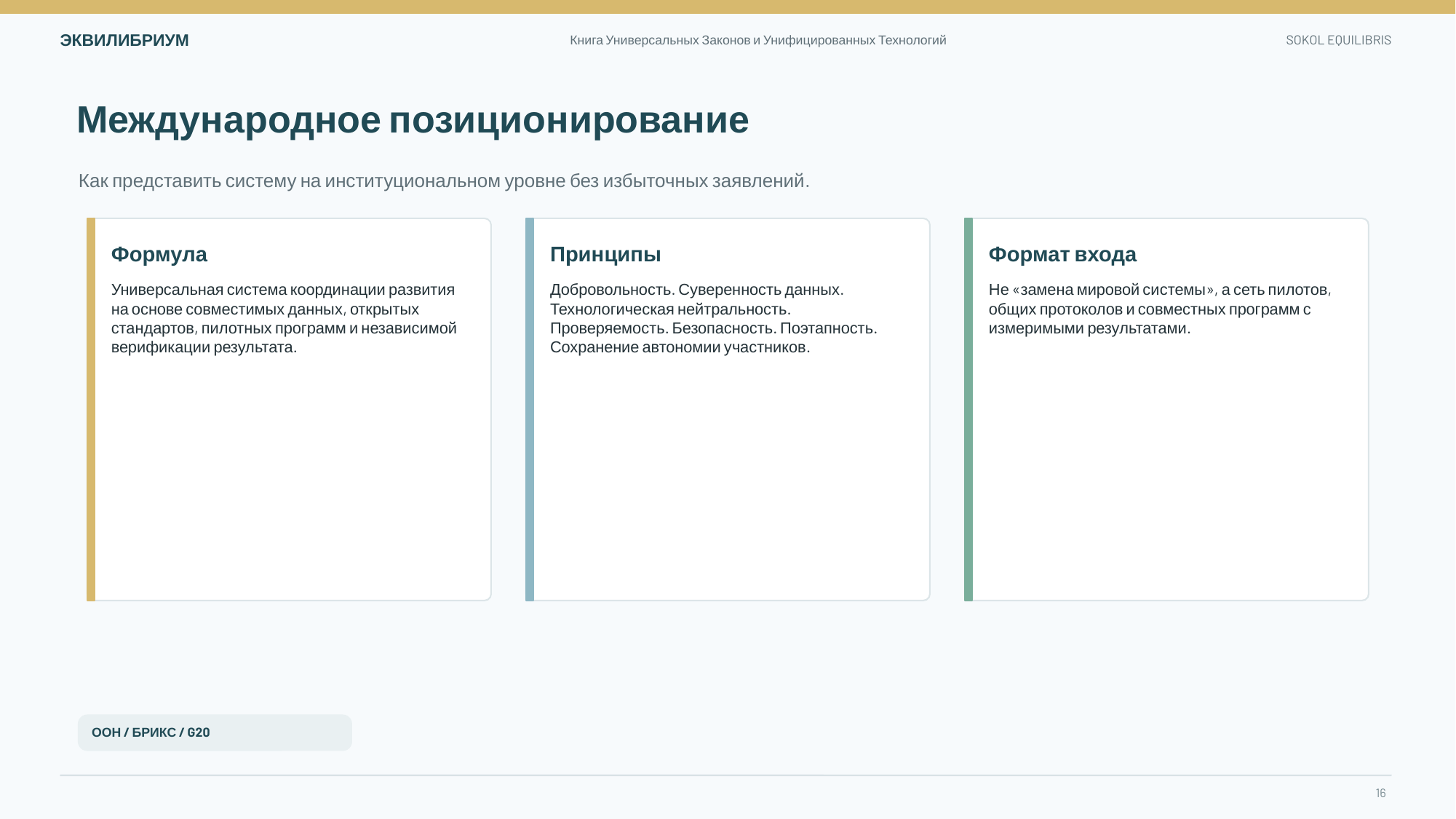

Международное позиционирование
Как представить систему на институциональном уровне без избыточных заявлений.

Формула
Принципы
Формат входа
Универсальная система координации развития на основе совместимых данных, открытых стандартов, пилотных программ и независимой верификации результата.
Добровольность. Суверенность данных. Технологическая нейтральность. Проверяемость. Безопасность. Поэтапность. Сохранение автономии участников.
Не «замена мировой системы», а сеть пилотов, общих протоколов и совместных программ с измеримыми результатами.

ООН / БРИКС / G20
16